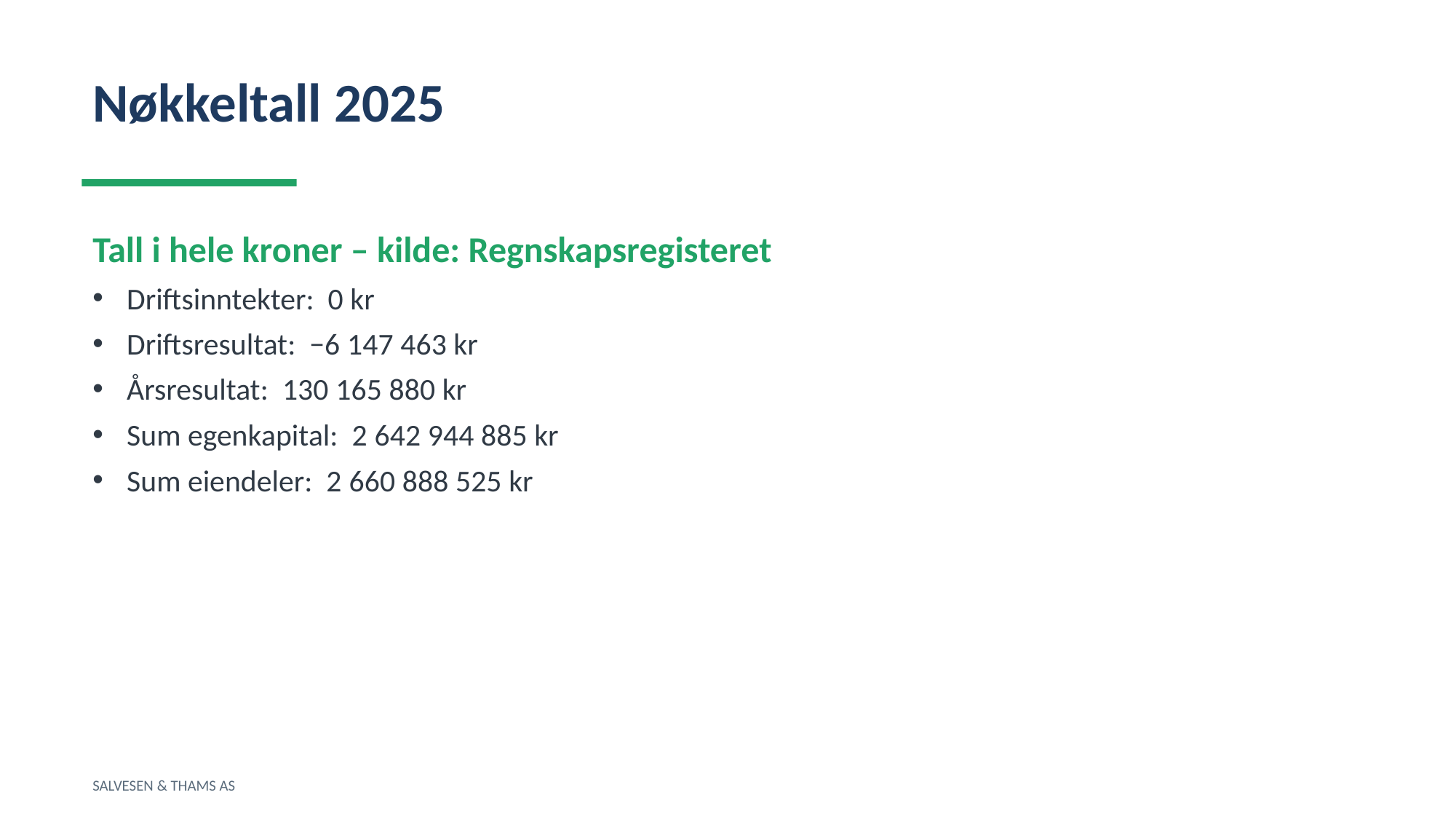

Nøkkeltall 2025

Tall i hele kroner – kilde: Regnskapsregisteret
Driftsinntekter:  0 kr
Driftsresultat:  −6 147 463 kr
Årsresultat:  130 165 880 kr
Sum egenkapital:  2 642 944 885 kr
Sum eiendeler:  2 660 888 525 kr
SALVESEN & THAMS AS